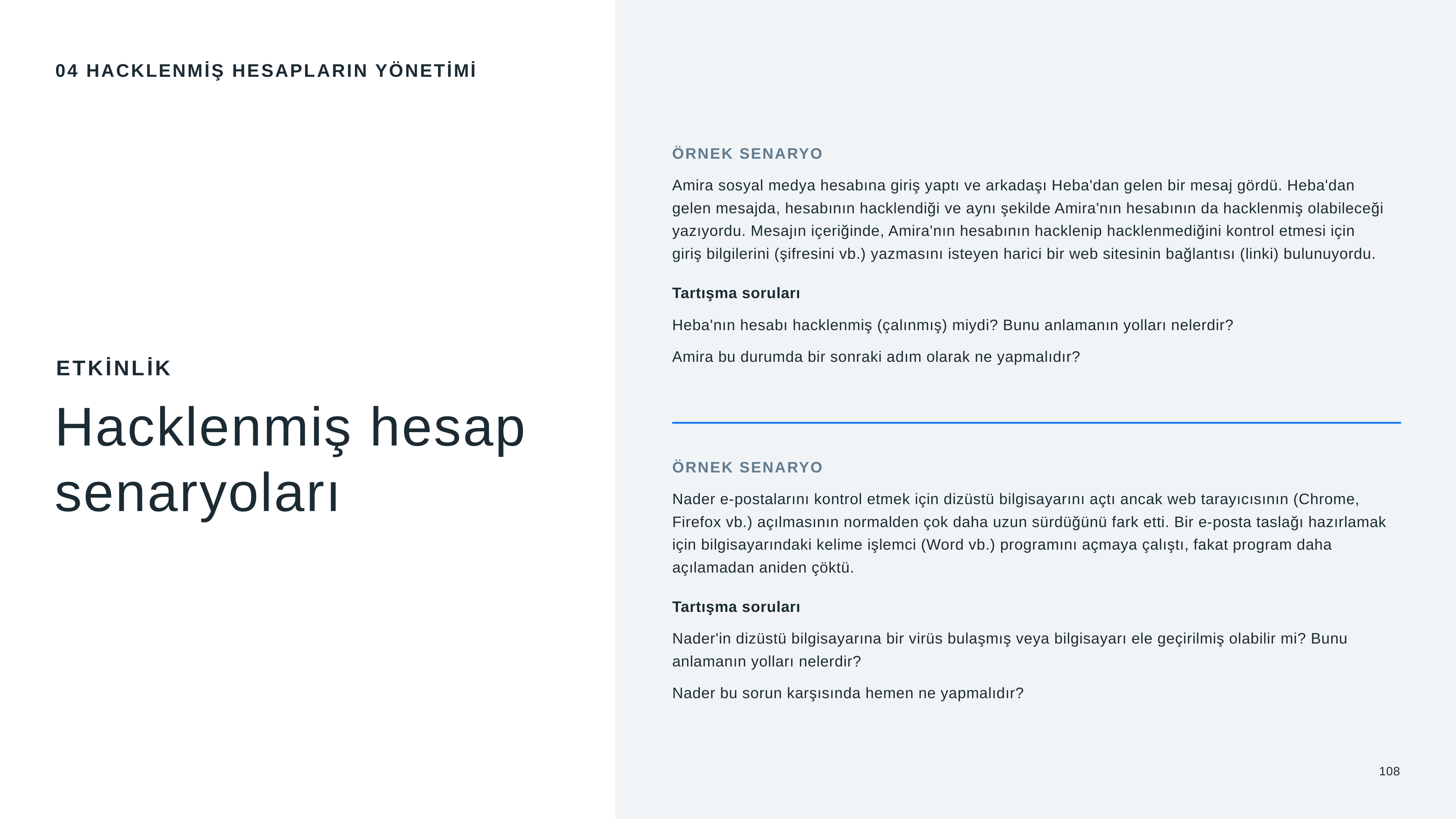

04 Hacklenmiş Hesapların Yönetimi
ÖRNEK SENARYO
Amira sosyal medya hesabına giriş yaptı ve arkadaşı Heba'dan gelen bir mesaj gördü. Heba'dan gelen mesajda, hesabının hacklendiği ve aynı şekilde Amira'nın hesabının da hacklenmiş olabileceği yazıyordu. Mesajın içeriğinde, Amira'nın hesabının hacklenip hacklenmediğini kontrol etmesi için giriş bilgilerini (şifresini vb.) yazmasını isteyen harici bir web sitesinin bağlantısı (linki) bulunuyordu.
Tartışma soruları
Heba'nın hesabı hacklenmiş (çalınmış) miydi? Bunu anlamanın yolları nelerdir?
Amira bu durumda bir sonraki adım olarak ne yapmalıdır?

ETKİNLİK
Hacklenmiş hesap senaryoları
ÖRNEK SENARYO
Nader e-postalarını kontrol etmek için dizüstü bilgisayarını açtı ancak web tarayıcısının (Chrome, Firefox vb.) açılmasının normalden çok daha uzun sürdüğünü fark etti. Bir e-posta taslağı hazırlamak için bilgisayarındaki kelime işlemci (Word vb.) programını açmaya çalıştı, fakat program daha açılamadan aniden çöktü.
Tartışma soruları
Nader'in dizüstü bilgisayarına bir virüs bulaşmış veya bilgisayarı ele geçirilmiş olabilir mi? Bunu anlamanın yolları nelerdir?
Nader bu sorun karşısında hemen ne yapmalıdır?

108